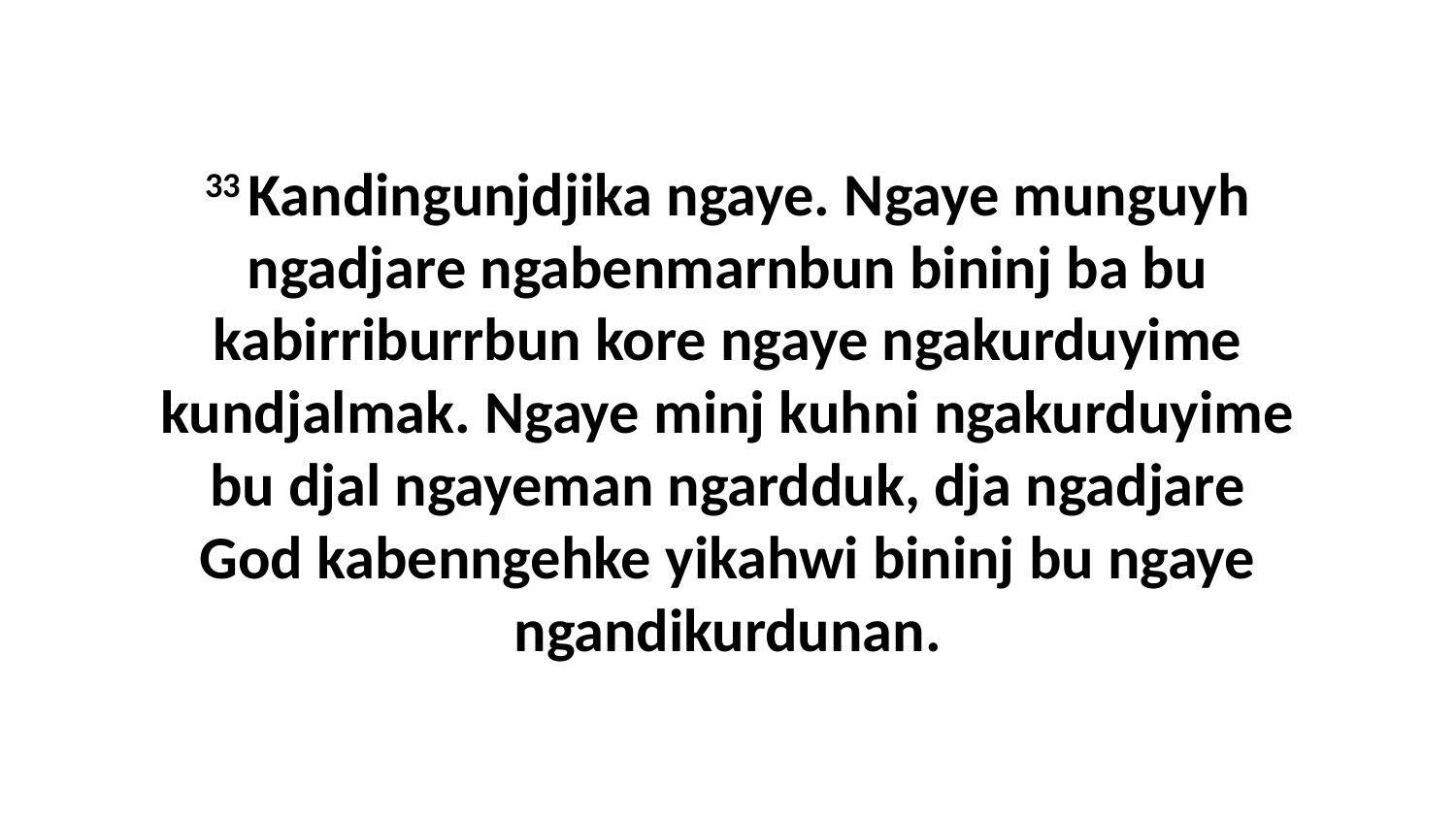

33 Kandingunjdjika ngaye. Ngaye munguyh ngadjare ngabenmarnbun bininj ba bu kabirriburrbun kore ngaye ngakurduyime kundjalmak. Ngaye minj kuhni ngakurduyime bu djal ngayeman ngardduk, dja ngadjare God kabenngehke yikahwi bininj bu ngaye ngandikurdunan.